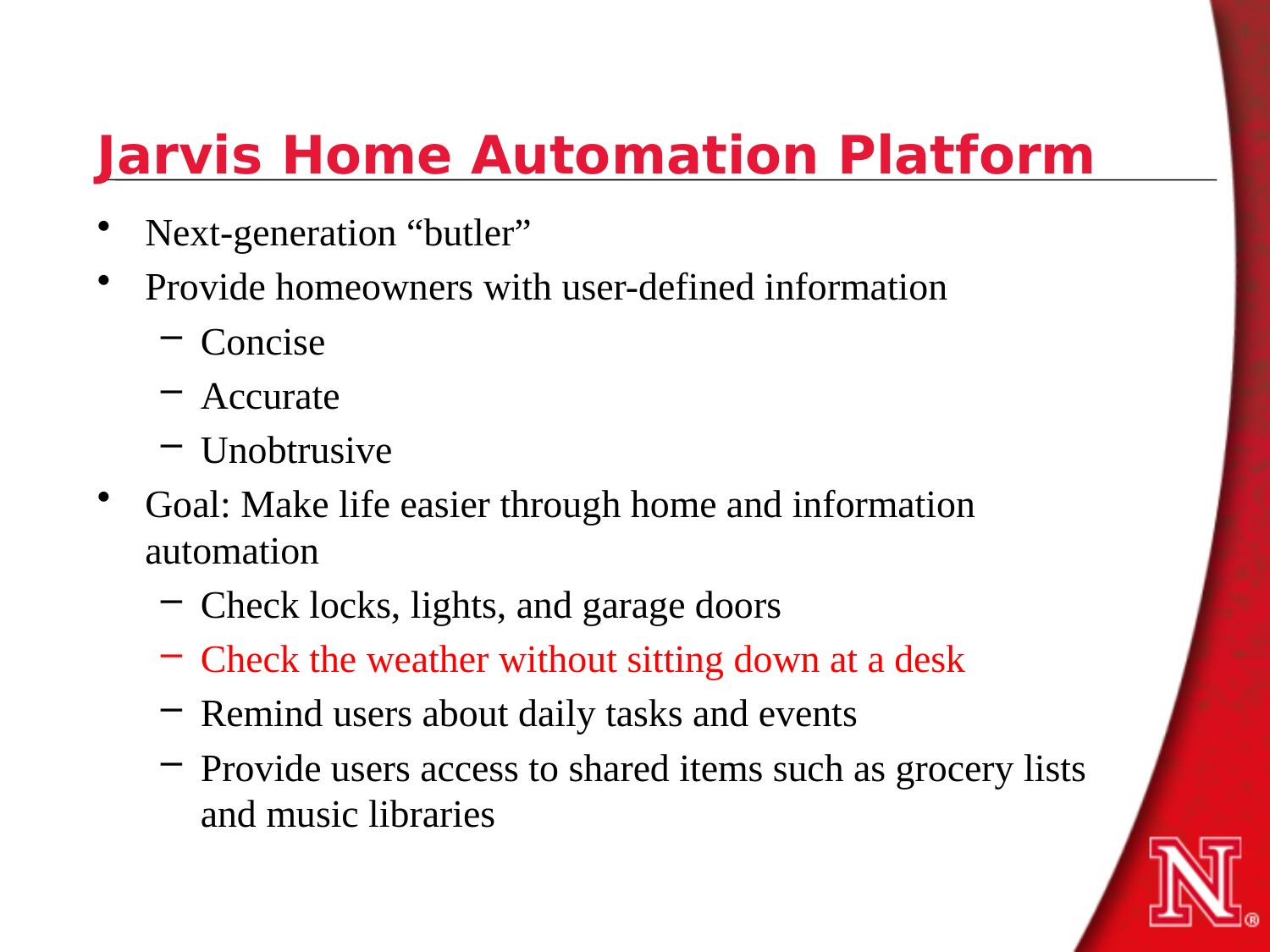

# Jarvis Home Automation Platform
Next-generation “butler”
Provide homeowners with user-defined information
Concise
Accurate
Unobtrusive
Goal: Make life easier through home and information automation
Check locks, lights, and garage doors
Check the weather without sitting down at a desk
Remind users about daily tasks and events
Provide users access to shared items such as grocery lists and music libraries